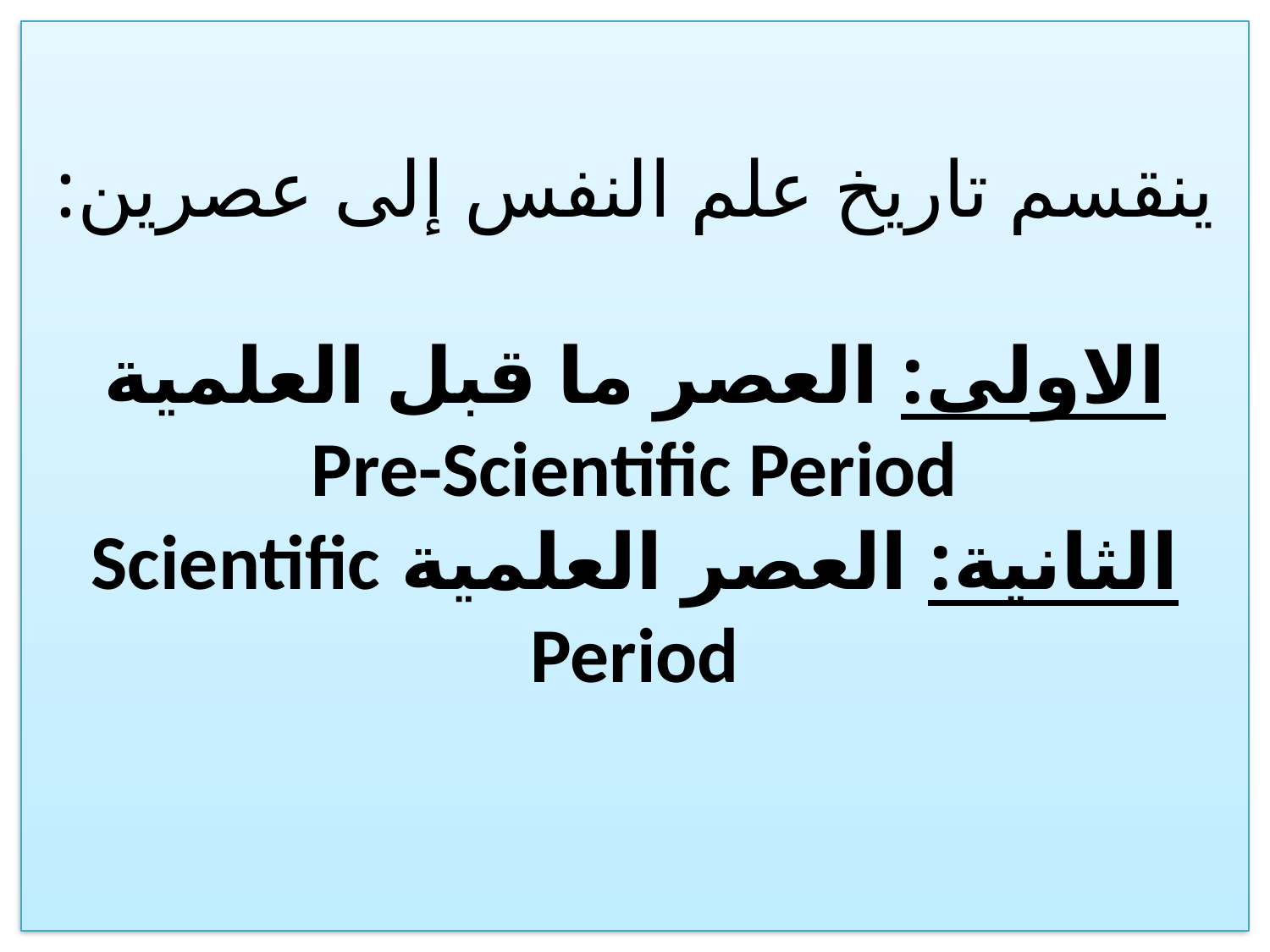

# ينقسم تاريخ علم النفس إلى عصرين: الاولى: العصر ما قبل العلمية Pre-Scientific Period الثانية: العصر العلمية Scientific Period